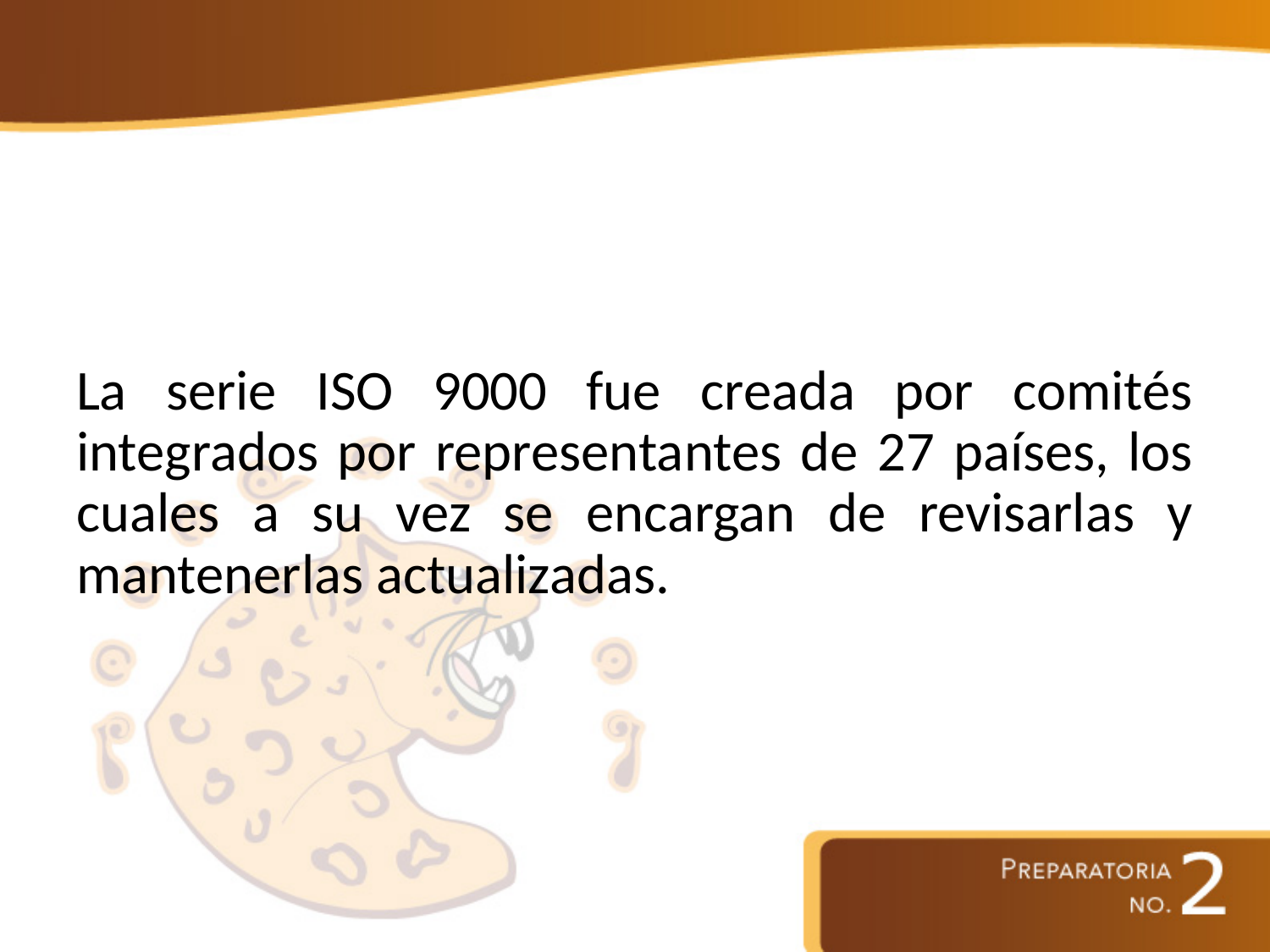

#

La serie ISO 9000 fue creada por comités integrados por representantes de 27 países, los cuales a su vez se encargan de revisarlas y mantenerlas actualizadas.